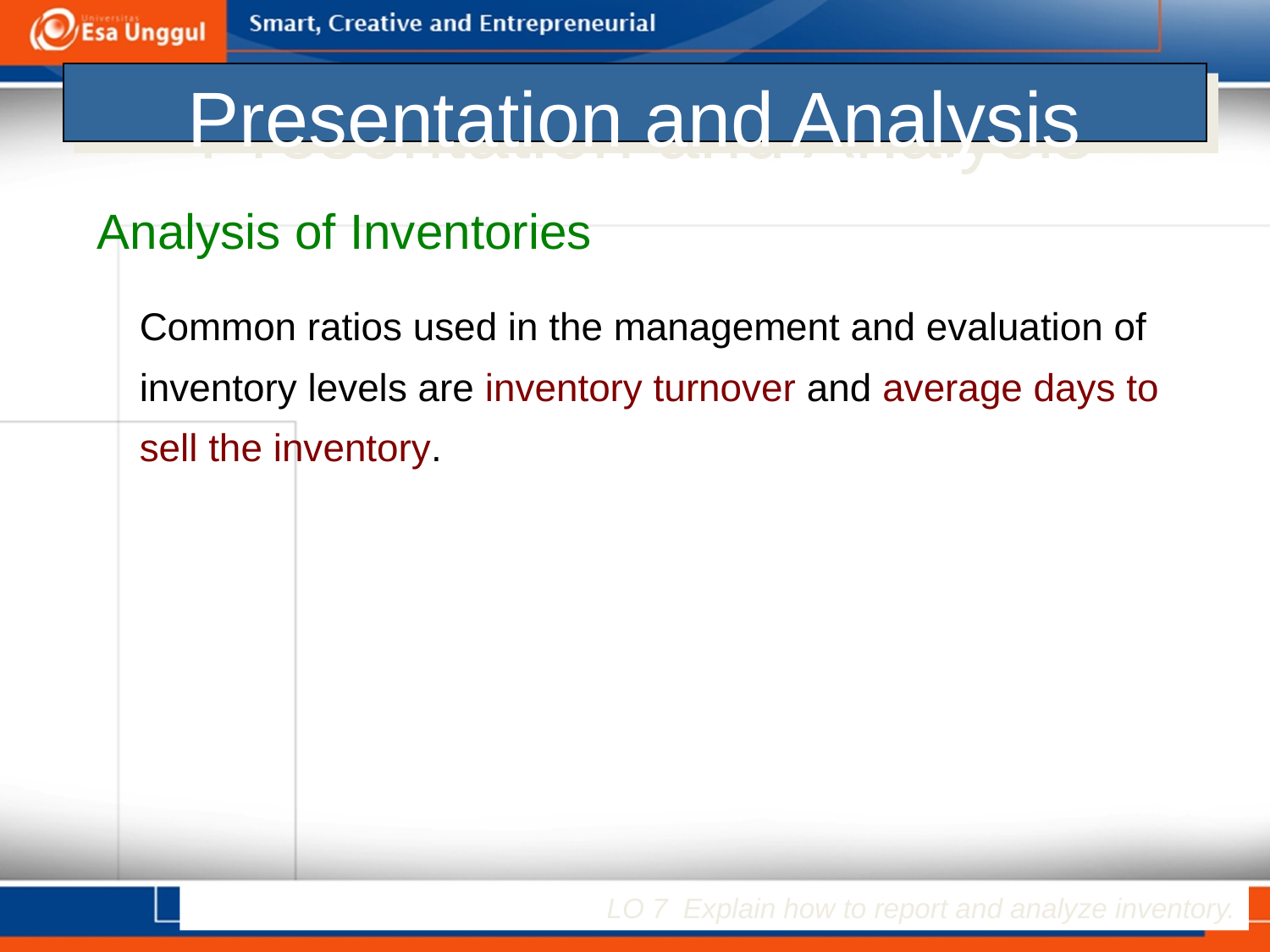

# Presentation and Analysis
Analysis of Inventories
Common ratios used in the management and evaluation of inventory levels are inventory turnover and average days to sell the inventory.
LO 7  Explain how to report and analyze inventory.